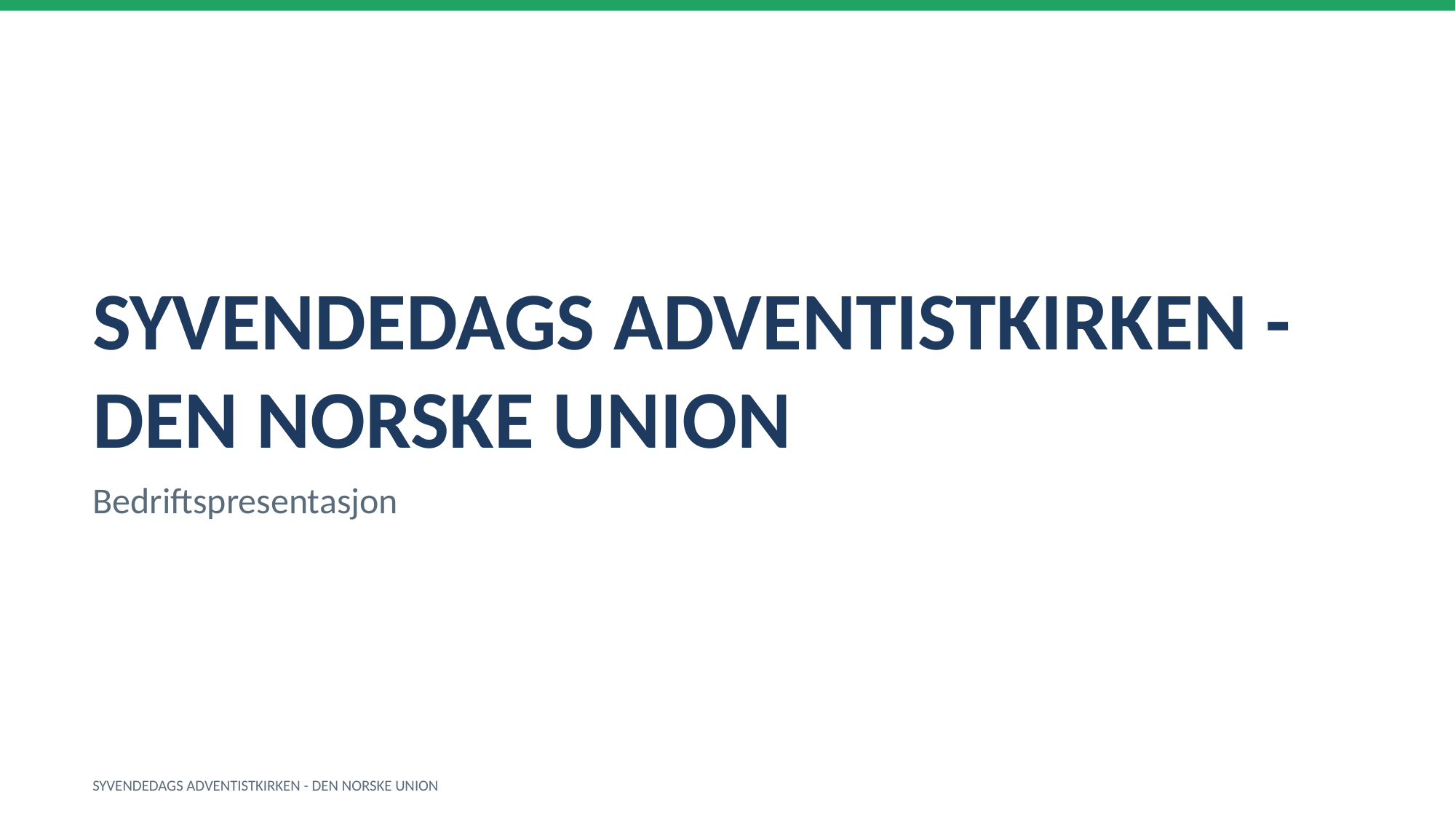

SYVENDEDAGS ADVENTISTKIRKEN - DEN NORSKE UNION
Bedriftspresentasjon
SYVENDEDAGS ADVENTISTKIRKEN - DEN NORSKE UNION